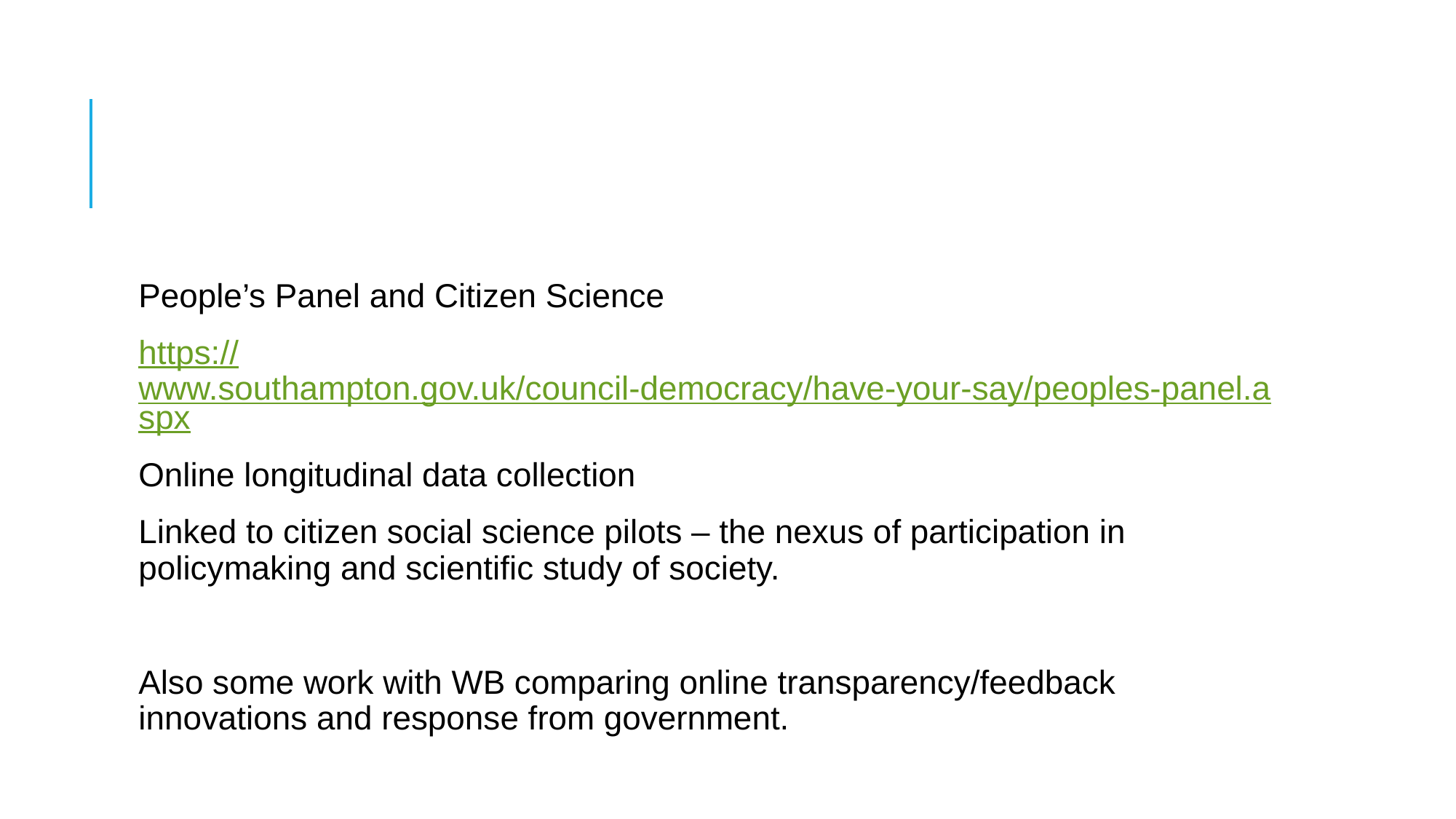

#
People’s Panel and Citizen Science
https://www.southampton.gov.uk/council-democracy/have-your-say/peoples-panel.aspx
Online longitudinal data collection
Linked to citizen social science pilots – the nexus of participation in policymaking and scientific study of society.

Also some work with WB comparing online transparency/feedback innovations and response from government.